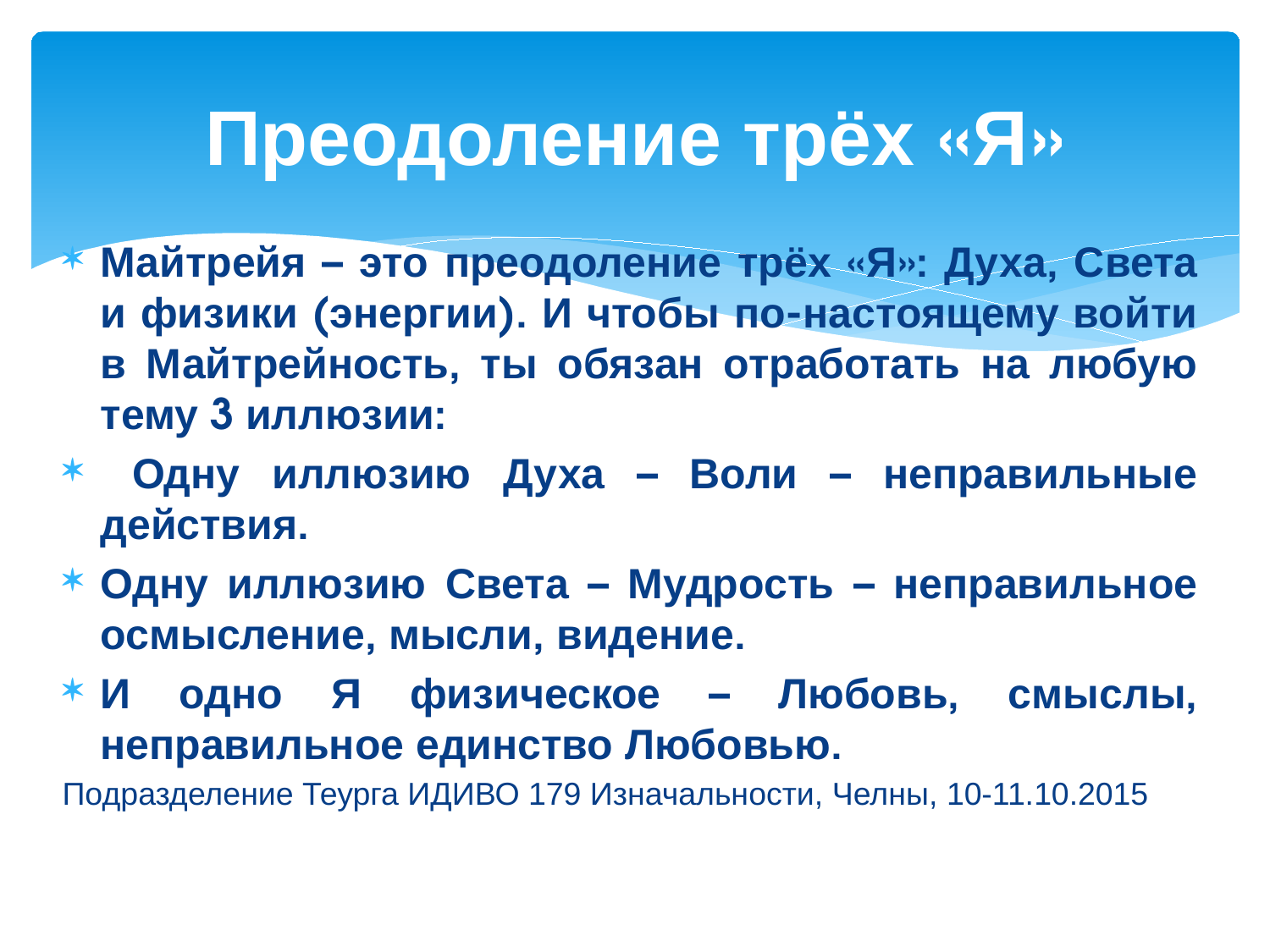

# Преодоление трёх «Я»
Майтрейя – это преодоление трёх «Я»: Духа, Света и физики (энергии). И чтобы по-настоящему войти в Майтрейность, ты обязан отработать на любую тему 3 иллюзии:
 Одну иллюзию Духа – Воли – неправильные действия.
Одну иллюзию Света – Мудрость – неправильное осмысление, мысли, видение.
И одно Я физическое – Любовь, смыслы, неправильное единство Любовью.
Подразделение Теурга ИДИВО 179 Изначальности, Челны, 10-11.10.2015